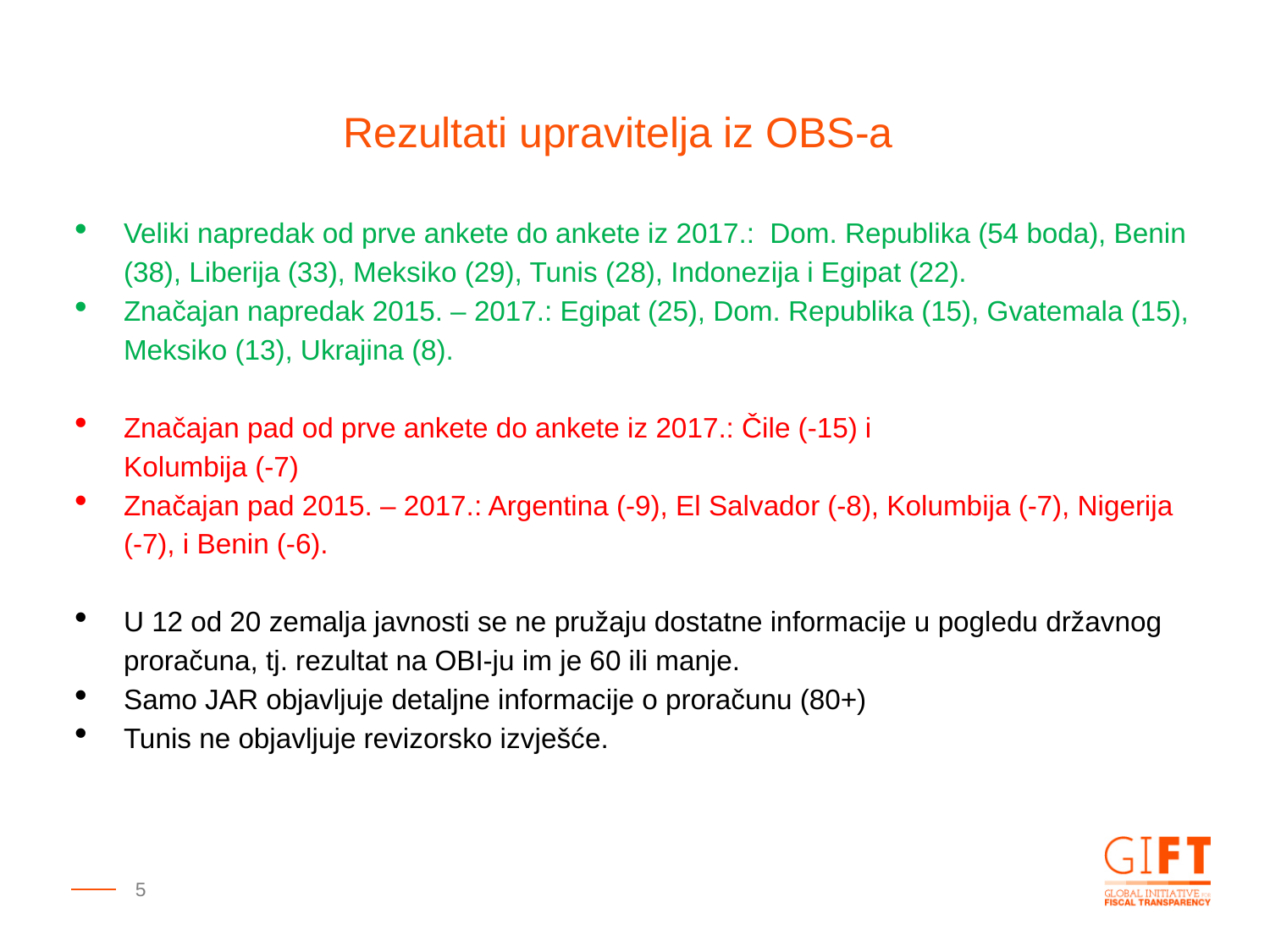

Rezultati upravitelja iz OBS-a
Veliki napredak od prve ankete do ankete iz 2017.:  Dom. Republika (54 boda), Benin (38), Liberija (33), Meksiko (29), Tunis (28), Indonezija i Egipat (22).
Značajan napredak 2015. – 2017.: Egipat (25), Dom. Republika (15), Gvatemala (15), Meksiko (13), Ukrajina (8).

Značajan pad od prve ankete do ankete iz 2017.: Čile (-15) i
Kolumbija (-7)
Značajan pad 2015. – 2017.: Argentina (-9), El Salvador (-8), Kolumbija (-7), Nigerija (-7), i Benin (-6).

U 12 od 20 zemalja javnosti se ne pružaju dostatne informacije u pogledu državnog proračuna, tj. rezultat na OBI-ju im je 60 ili manje.
Samo JAR objavljuje detaljne informacije o proračunu (80+)
Tunis ne objavljuje revizorsko izvješće.
5